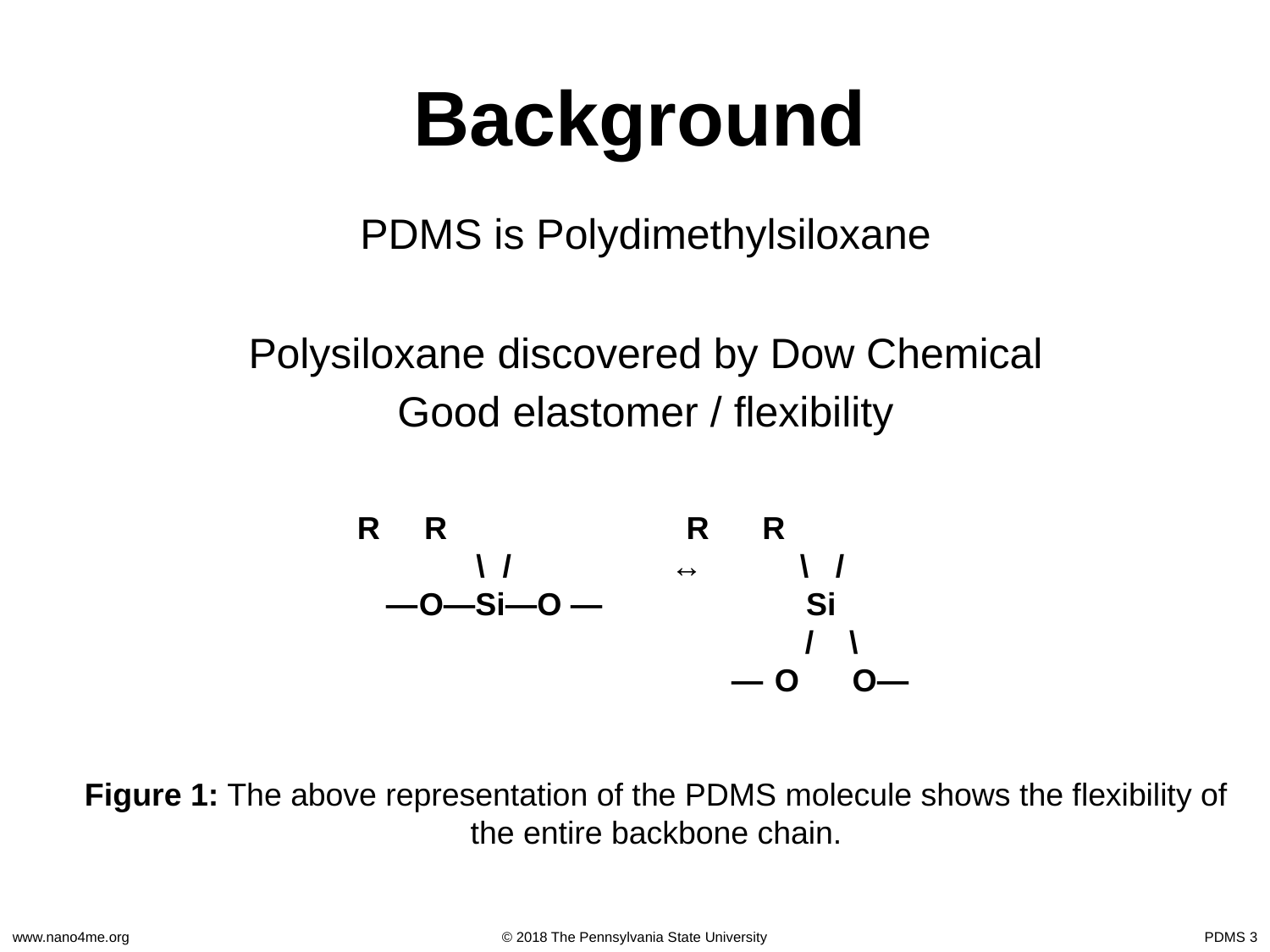

# Background
PDMS is Polydimethylsiloxane

Polysiloxane discovered by Dow Chemical
Good elastomer / flexibility

 R     R                           R      R
                                             \  /                  ↔           \   /
                                   —O—Si—O —                       Si
                                                                                  /    \
                                                                          — O      O—

Figure 1: The above representation of the PDMS molecule shows the flexibility of the entire backbone chain.